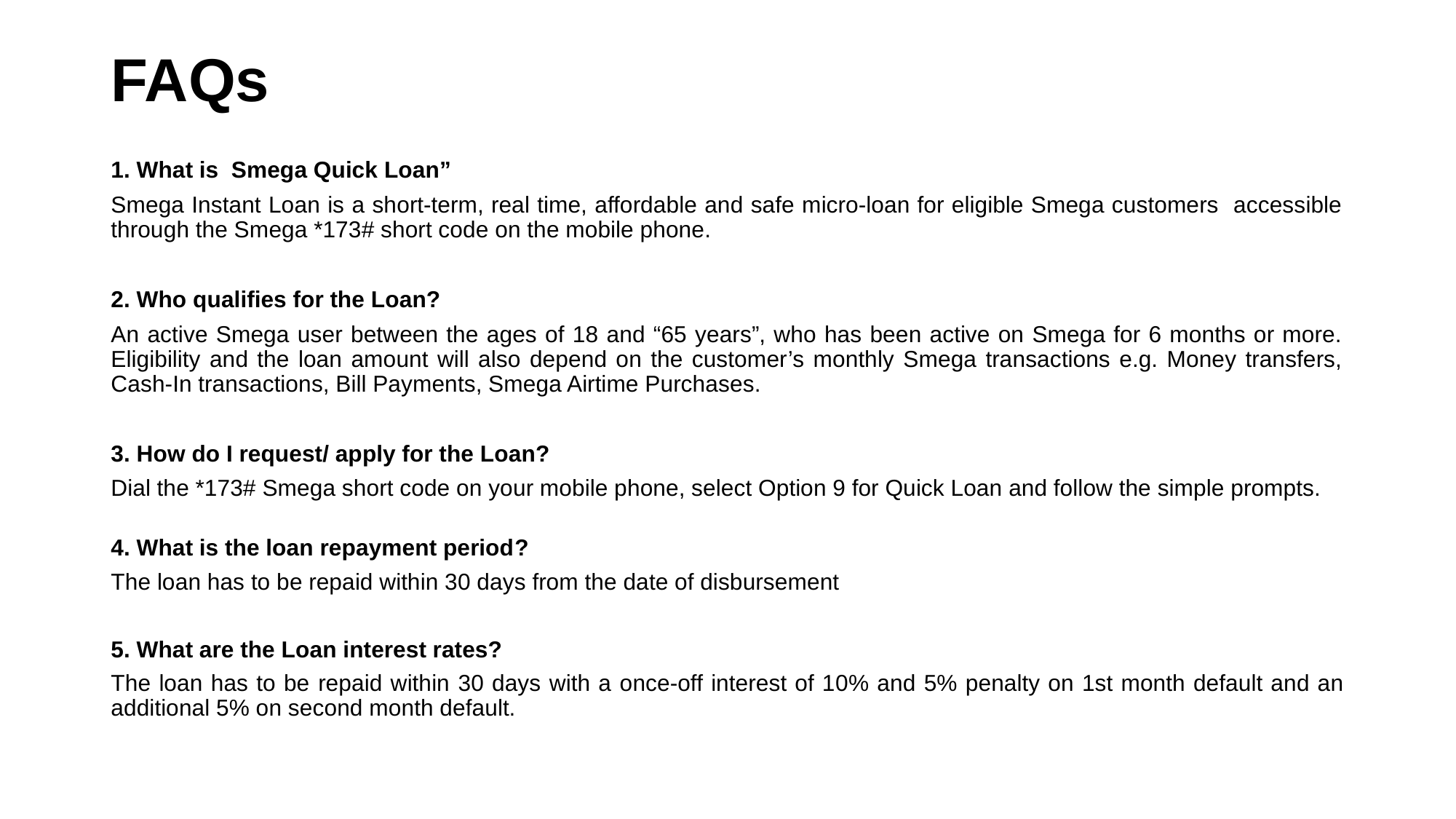

# FAQs
1. What is  Smega Quick Loan”
Smega Instant Loan is a short-term, real time, affordable and safe micro-loan for eligible Smega customers  accessible through the Smega *173# short code on the mobile phone.

2. Who qualifies for the Loan?
An active Smega user between the ages of 18 and “65 years”, who has been active on Smega for 6 months or more. Eligibility and the loan amount will also depend on the customer’s monthly Smega transactions e.g. Money transfers, Cash-In transactions, Bill Payments, Smega Airtime Purchases.

3. How do I request/ apply for the Loan?
Dial the *173# Smega short code on your mobile phone, select Option 9 for Quick Loan and follow the simple prompts.

4. What is the loan repayment period?
The loan has to be repaid within 30 days from the date of disbursement

5. What are the Loan interest rates?
The loan has to be repaid within 30 days with a once-off interest of 10% and 5% penalty on 1st month default and an additional 5% on second month default.